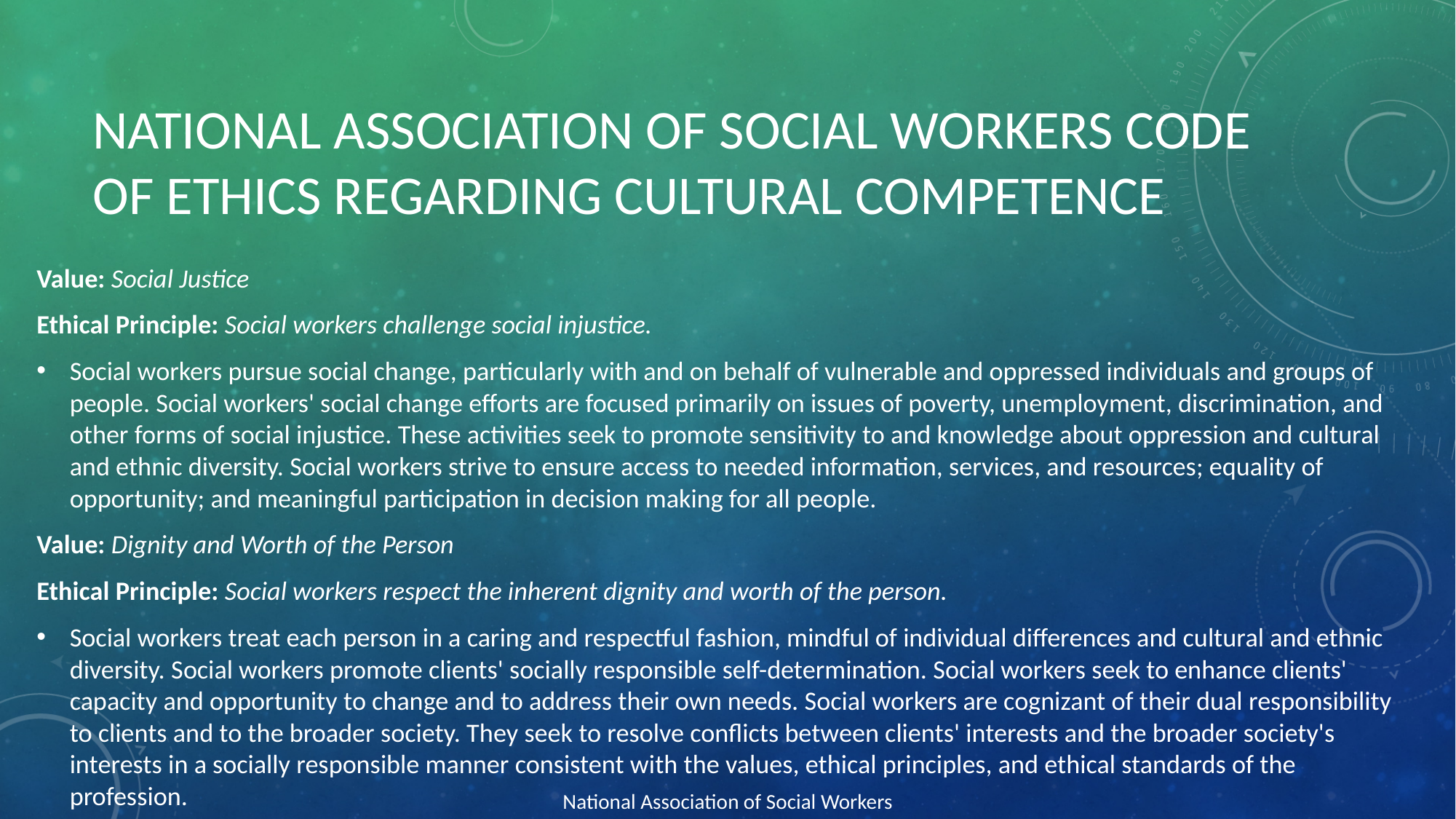

# National Association of Social Workers Code of Ethics Regarding Cultural Competence
Value: Social Justice
Ethical Principle: Social workers challenge social injustice.
Social workers pursue social change, particularly with and on behalf of vulnerable and oppressed individuals and groups of people. Social workers' social change efforts are focused primarily on issues of poverty, unemployment, discrimination, and other forms of social injustice. These activities seek to promote sensitivity to and knowledge about oppression and cultural and ethnic diversity. Social workers strive to ensure access to needed information, services, and resources; equality of opportunity; and meaningful participation in decision making for all people.
Value: Dignity and Worth of the Person
Ethical Principle: Social workers respect the inherent dignity and worth of the person.
Social workers treat each person in a caring and respectful fashion, mindful of individual differences and cultural and ethnic diversity. Social workers promote clients' socially responsible self-determination. Social workers seek to enhance clients' capacity and opportunity to change and to address their own needs. Social workers are cognizant of their dual responsibility to clients and to the broader society. They seek to resolve conflicts between clients' interests and the broader society's interests in a socially responsible manner consistent with the values, ethical principles, and ethical standards of the profession.

National Association of Social Workers